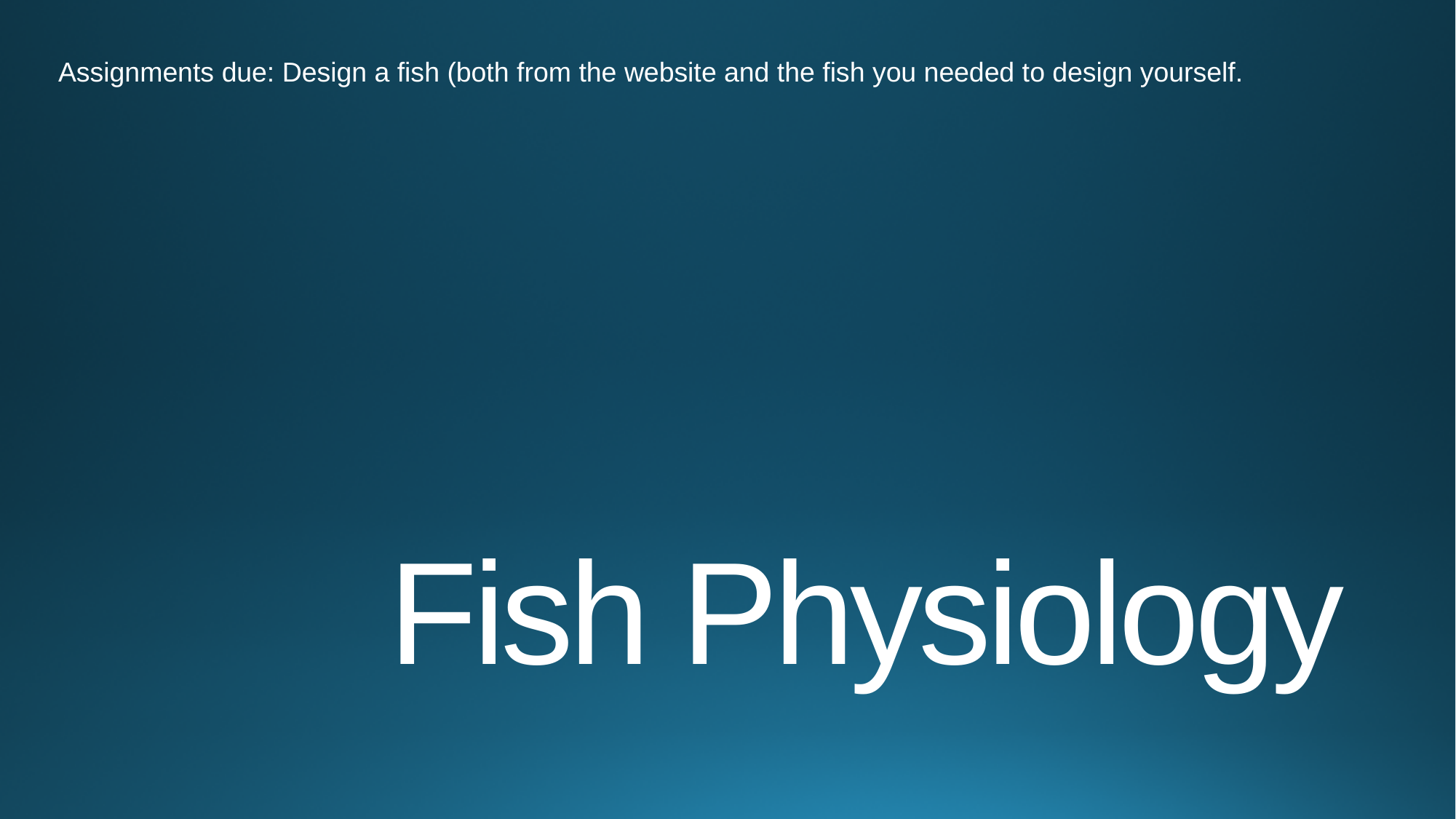

Assignments due: Design a fish (both from the website and the fish you needed to design yourself.

# Fish Physiology